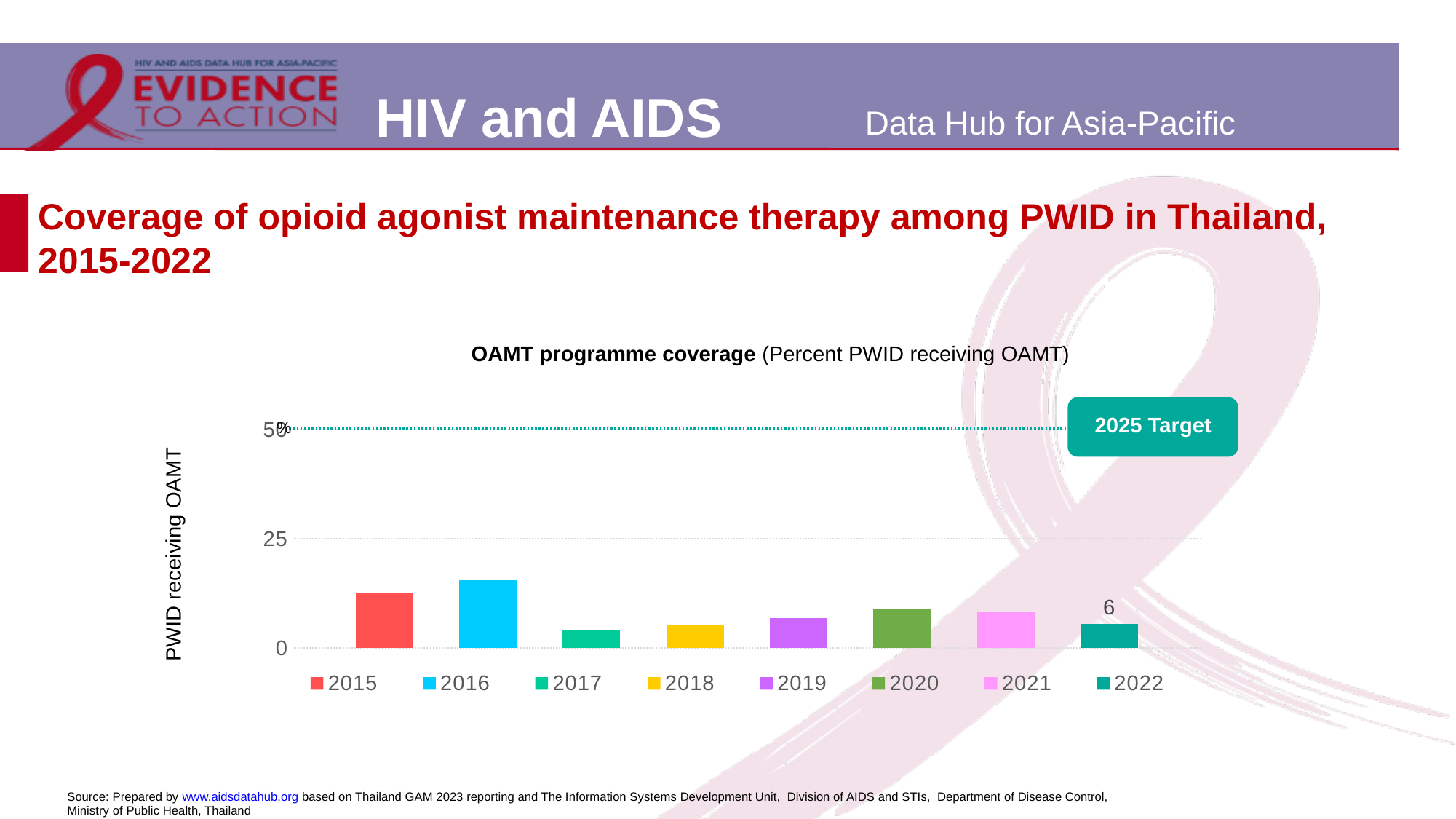

# Coverage of opioid agonist maintenance therapy among PWID in Thailand, 2015-2022

### Chart

| Category | 2015 | 2016 | 2017 | 2018 | 2019 | 2020 | 2021 | 2022 |
|---|---|---|---|---|---|---|---|---|
OAMT programme coverage (Percent PWID receiving OAMT)

2025 Target
PWID receiving OAMT
%

Source: Prepared by www.aidsdatahub.org based on Thailand GAM 2023 reporting and The Information Systems Development Unit,  Division of AIDS and STIs,  Department of Disease Control, Ministry of Public Health, Thailand